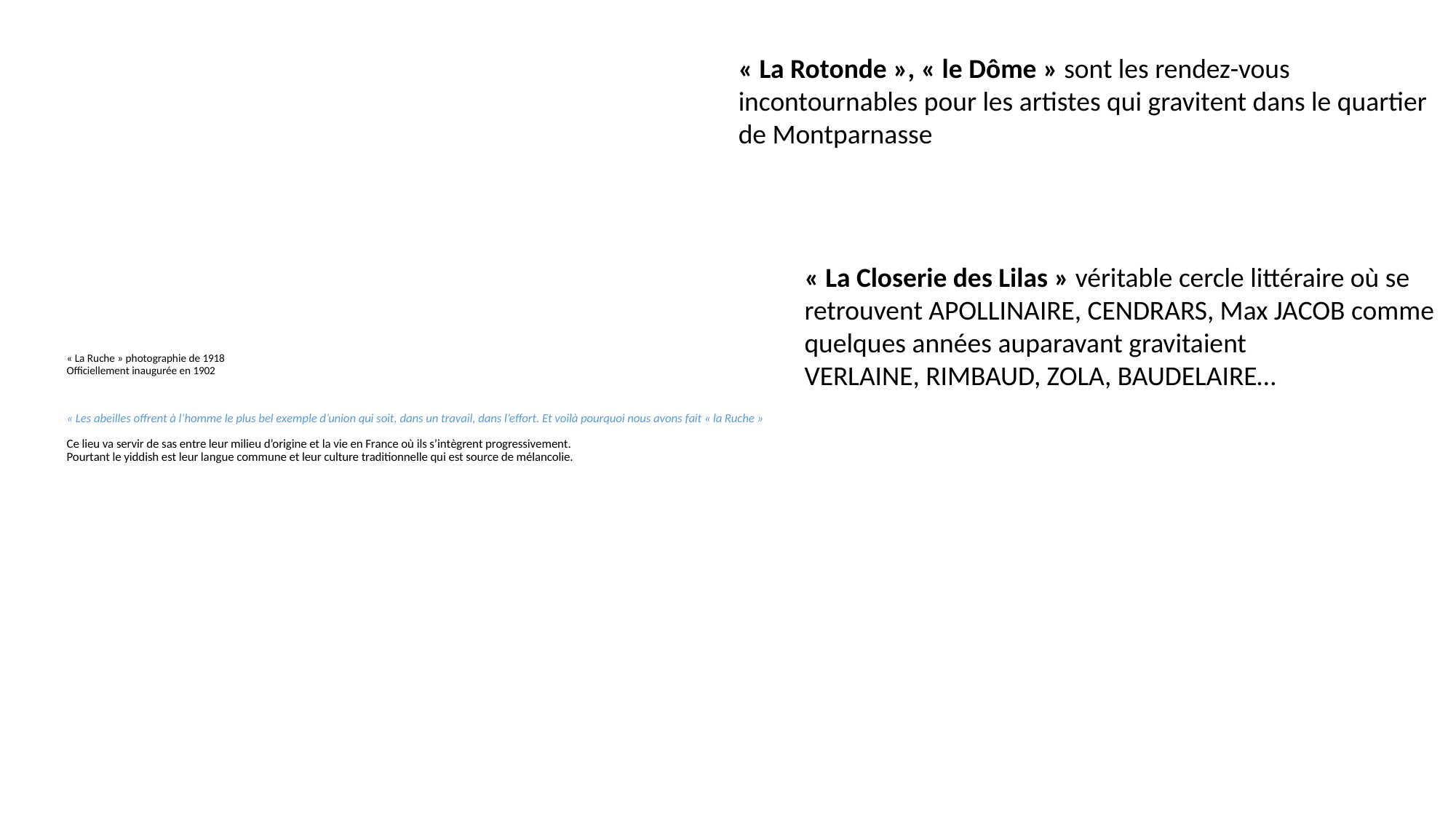

« La Rotonde », « le Dôme » sont les rendez-vous incontournables pour les artistes qui gravitent dans le quartier de Montparnasse
« La Closerie des Lilas » véritable cercle littéraire où se retrouvent APOLLINAIRE, CENDRARS, Max JACOB comme quelques années auparavant gravitaient
VERLAINE, RIMBAUD, ZOLA, BAUDELAIRE…
# « La Ruche » photographie de 1918 Officiellement inaugurée en 1902 « Les abeilles offrent à l’homme le plus bel exemple d’union qui soit, dans un travail, dans l’effort. Et voilà pourquoi nous avons fait « la Ruche » Ce lieu va servir de sas entre leur milieu d’origine et la vie en France où ils s’intègrent progressivement. Pourtant le yiddish est leur langue commune et leur culture traditionnelle qui est source de mélancolie.